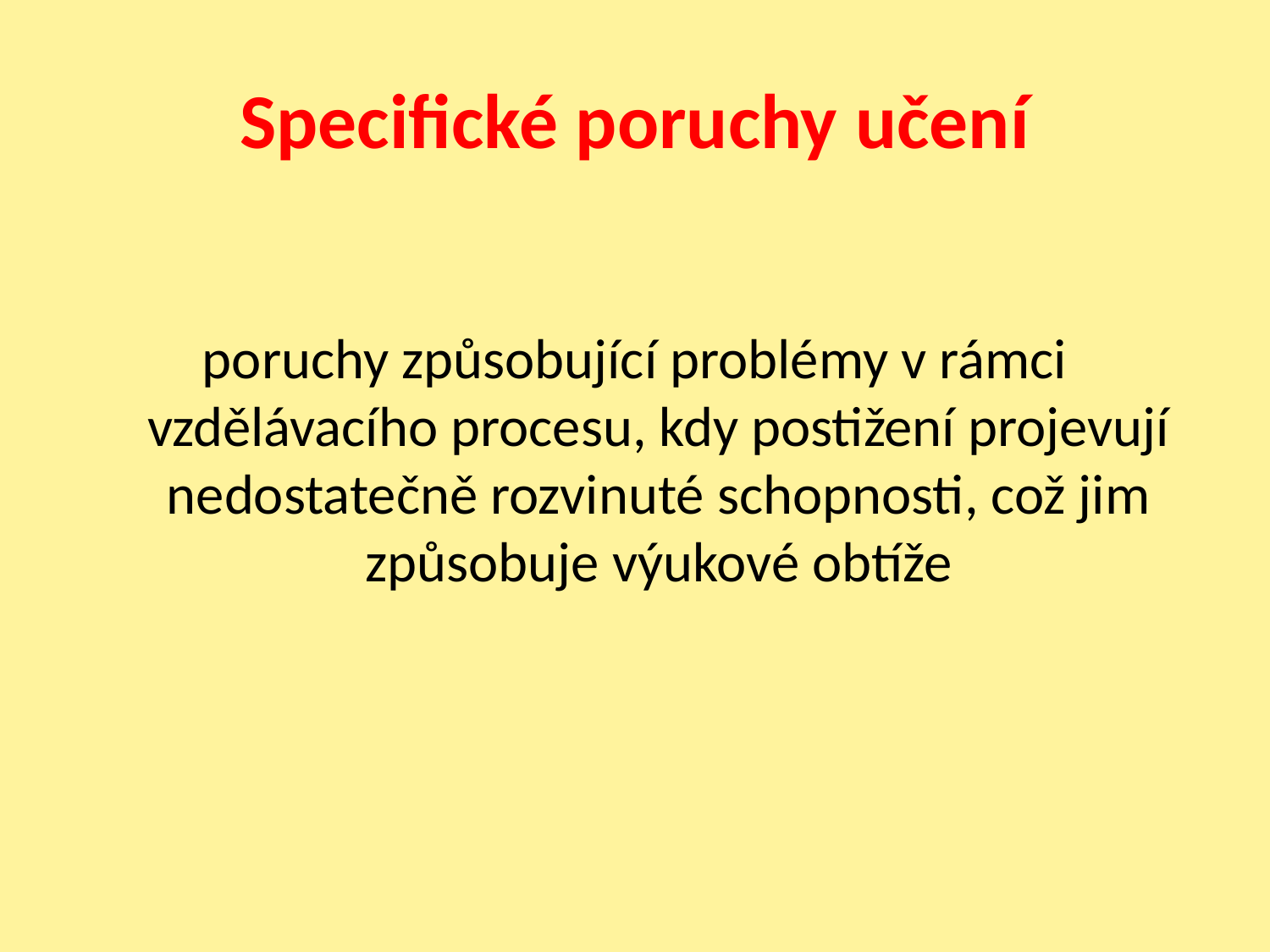

# Specifické poruchy učení
poruchy způsobující problémy v rámci vzdělávacího procesu, kdy postižení projevují nedostatečně rozvinuté schopnosti, což jim způsobuje výukové obtíže